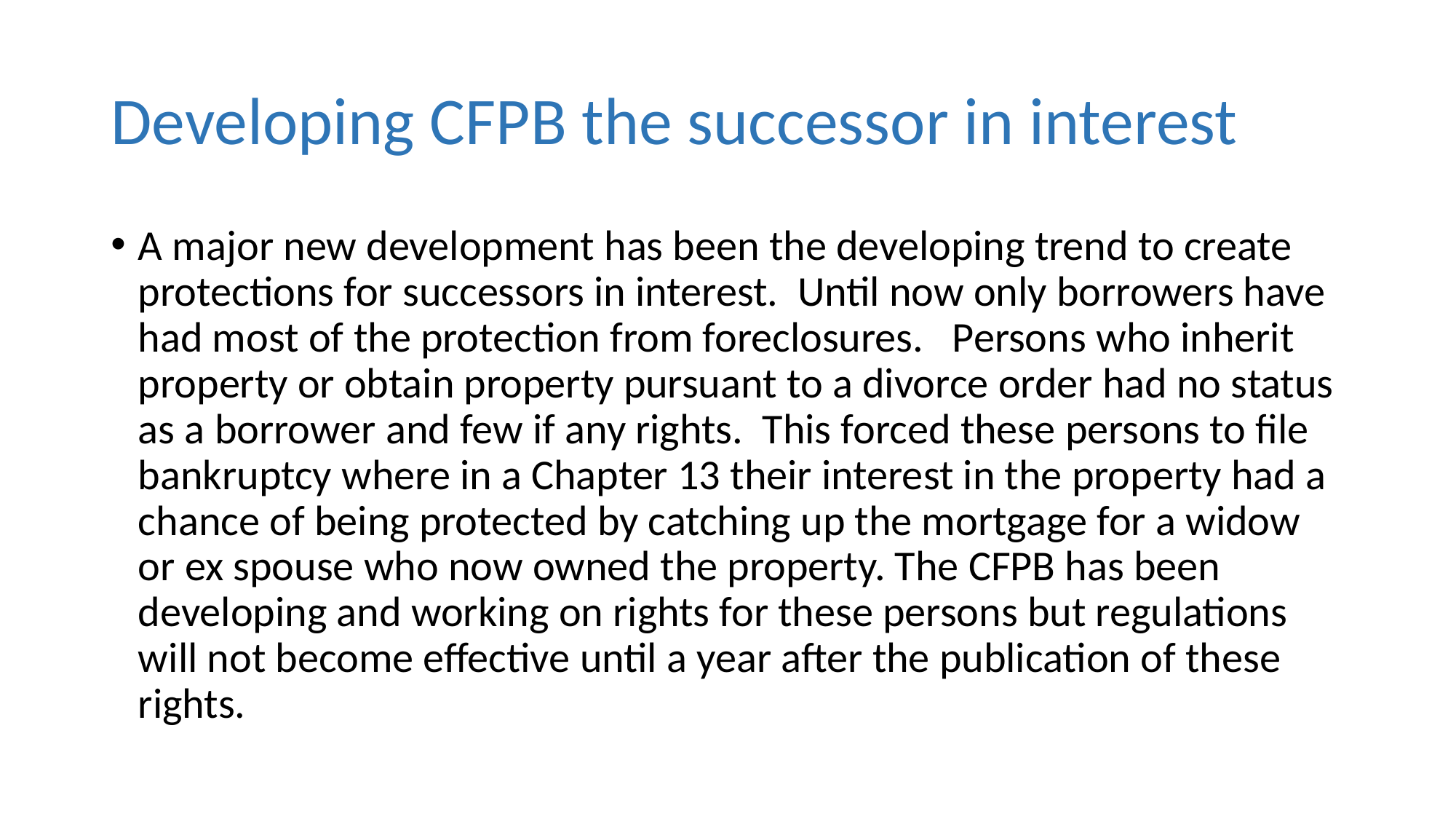

# Developing CFPB the successor in interest
A major new development has been the developing trend to create protections for successors in interest.  Until now only borrowers have had most of the protection from foreclosures.   Persons who inherit property or obtain property pursuant to a divorce order had no status as a borrower and few if any rights.  This forced these persons to file bankruptcy where in a Chapter 13 their interest in the property had a chance of being protected by catching up the mortgage for a widow or ex spouse who now owned the property. The CFPB has been developing and working on rights for these persons but regulations will not become effective until a year after the publication of these rights.